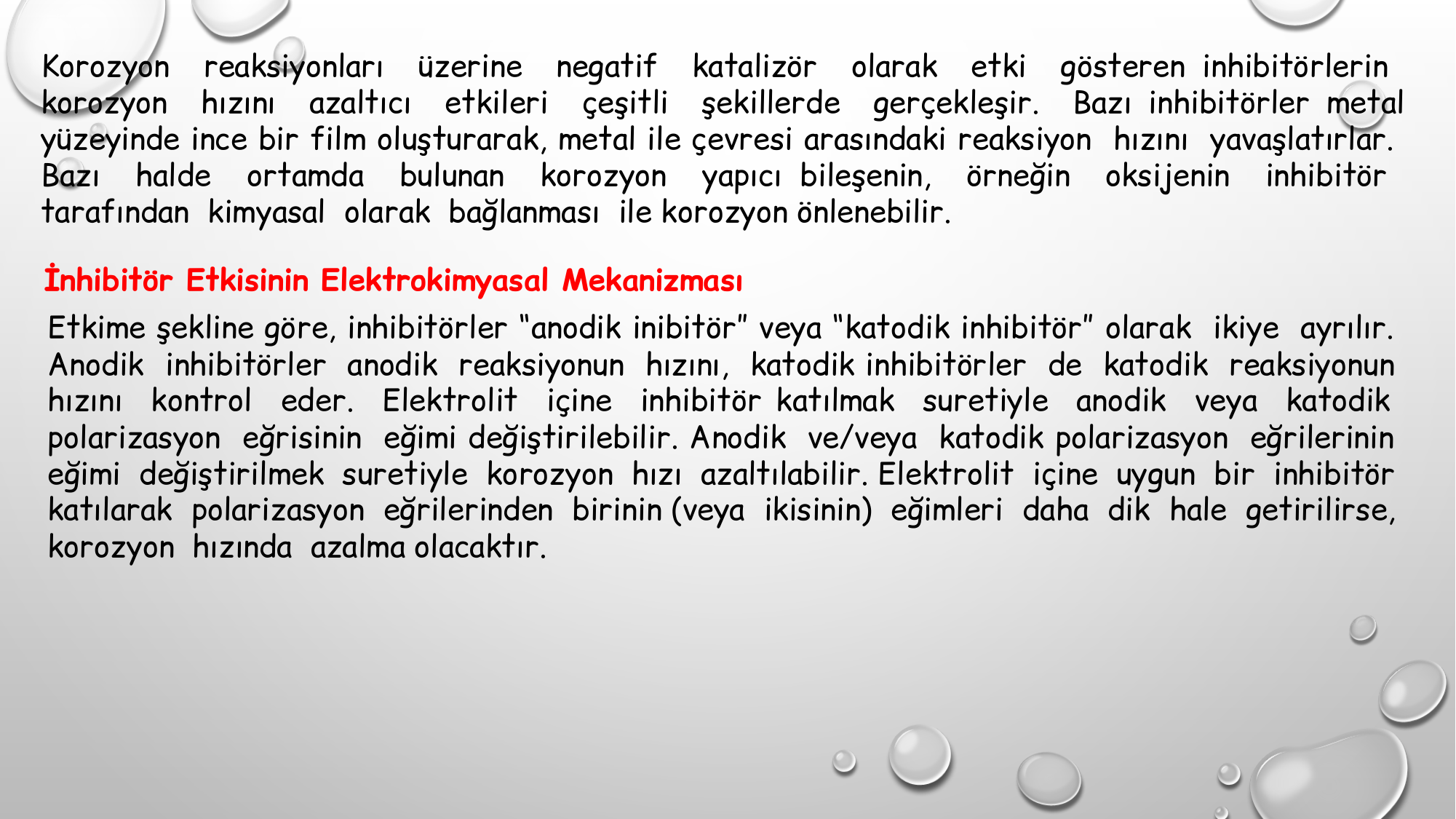

Korozyon  reaksiyonları  üzerine  negatif  katalizör  olarak  etki  gösteren inhibitörlerin  korozyon  hızını  azaltıcı  etkileri  çeşitli  şekillerde  gerçekleşir.  Bazı inhibitörler metal yüzeyinde ince bir film oluşturarak, metal ile çevresi arasındaki reaksiyon  hızını  yavaşlatırlar.  Bazı  halde  ortamda  bulunan  korozyon  yapıcı bileşenin,  örneğin  oksijenin  inhibitör  tarafından  kimyasal  olarak  bağlanması  ile korozyon önlenebilir.
İnhibitör Etkisinin Elektrokimyasal Mekanizması
Etkime şekline göre, inhibitörler “anodik inibitör” veya “katodik inhibitör” olarak  ikiye  ayrılır.  Anodik  inhibitörler  anodik  reaksiyonun  hızını,  katodik inhibitörler  de  katodik  reaksiyonun  hızını  kontrol  eder.  Elektrolit  içine  inhibitör katılmak  suretiyle  anodik  veya  katodik  polarizasyon  eğrisinin  eğimi değiştirilebilir. Anodik  ve/veya  katodik polarizasyon  eğrilerinin  eğimi  değiştirilmek  suretiyle  korozyon  hızı  azaltılabilir. Elektrolit  içine  uygun  bir  inhibitör  katılarak  polarizasyon  eğrilerinden  birinin (veya  ikisinin)  eğimleri  daha  dik  hale  getirilirse,  korozyon  hızında  azalma olacaktır.